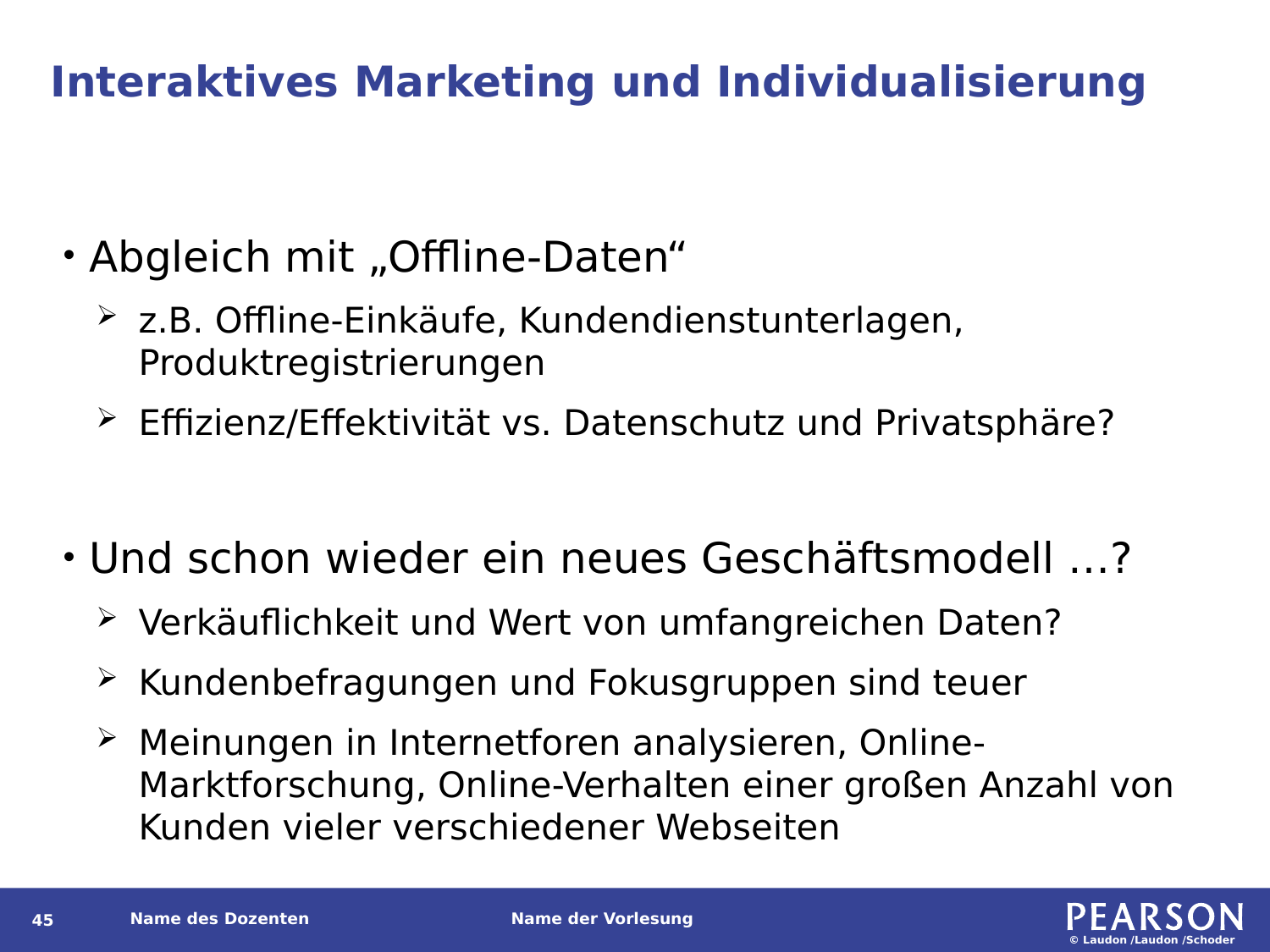

# Interaktives Marketing und Individualisierung

Abgleich mit „Offline-Daten“
z.B. Offline-Einkäufe, Kundendienstunterlagen, Produktregistrierungen
Effizienz/Effektivität vs. Datenschutz und Privatsphäre?

Und schon wieder ein neues Geschäftsmodell …?
Verkäuflichkeit und Wert von umfangreichen Daten?
Kundenbefragungen und Fokusgruppen sind teuer
Meinungen in Internetforen analysieren, Online-Marktforschung, Online-Verhalten einer großen Anzahl von Kunden vieler verschiedener Webseiten
45